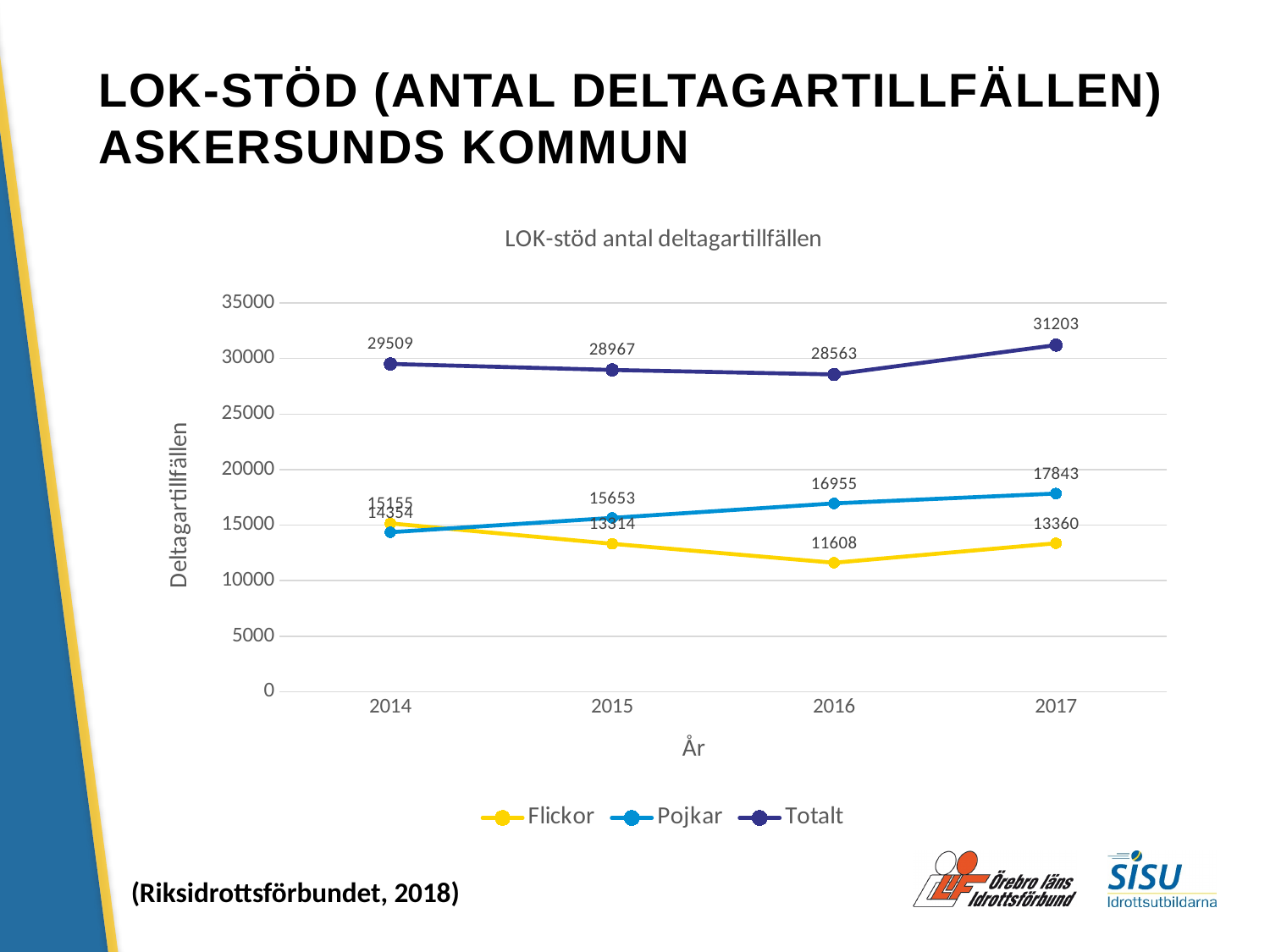

# LOK-STÖD (ANTAL DELTAGARTILLFÄLLEN) ASKERSUNDS KOMMUN

### Chart: LOK-stöd antal deltagartillfällen

| Category | Flickor | Pojkar | Totalt |
|---|---|---|---|
| 2014 | 15155.0 | 14354.0 | 29509.0 |
| 2015 | 13314.0 | 15653.0 | 28967.0 |
| 2016 | 11608.0 | 16955.0 | 28563.0 |
| 2017 | 13360.0 | 17843.0 | 31203.0 |
(Riksidrottsförbundet, 2018)